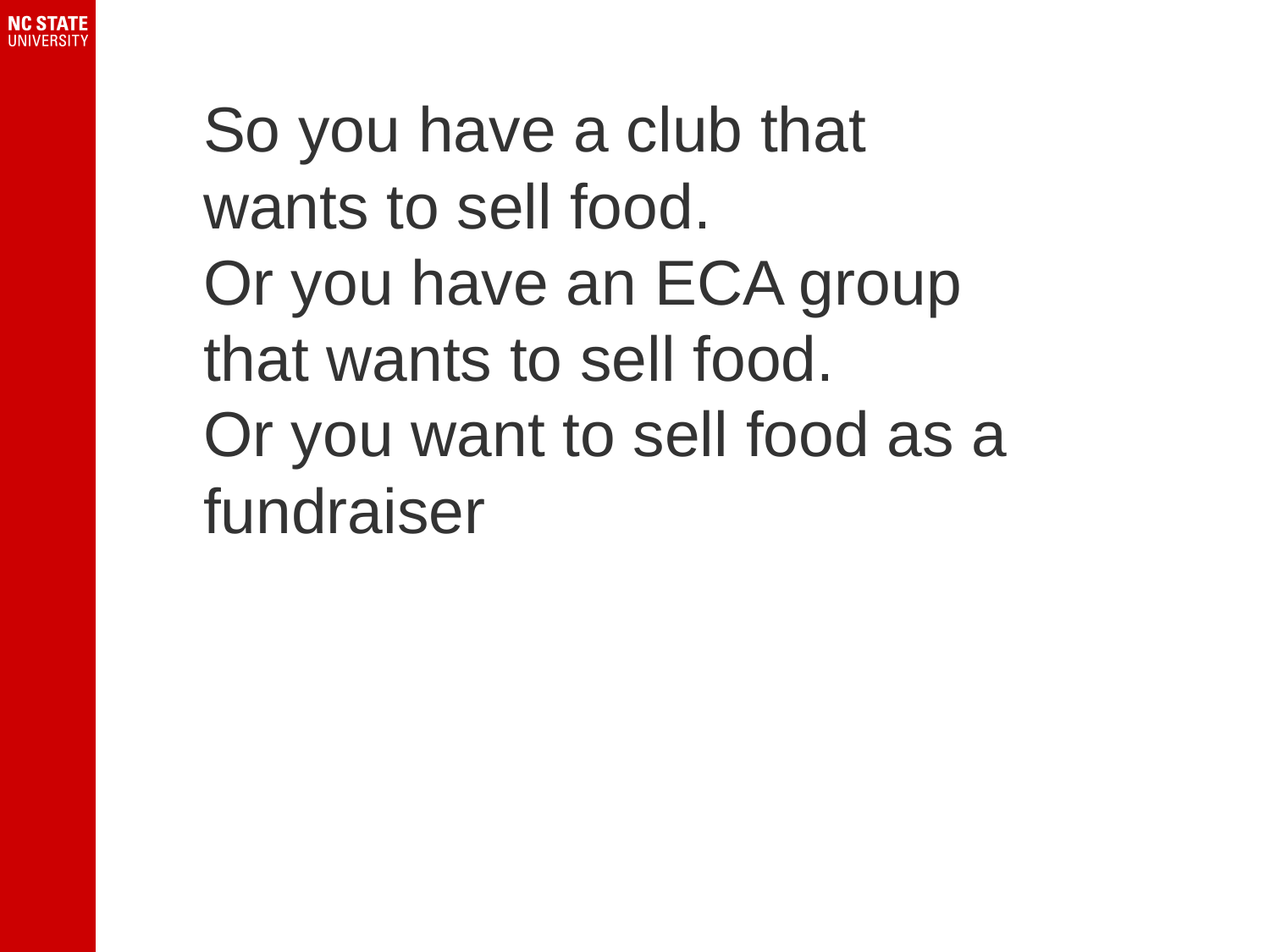

# So you have a club that wants to sell food. Or you have an ECA group that wants to sell food. Or you want to sell food as a fundraiser